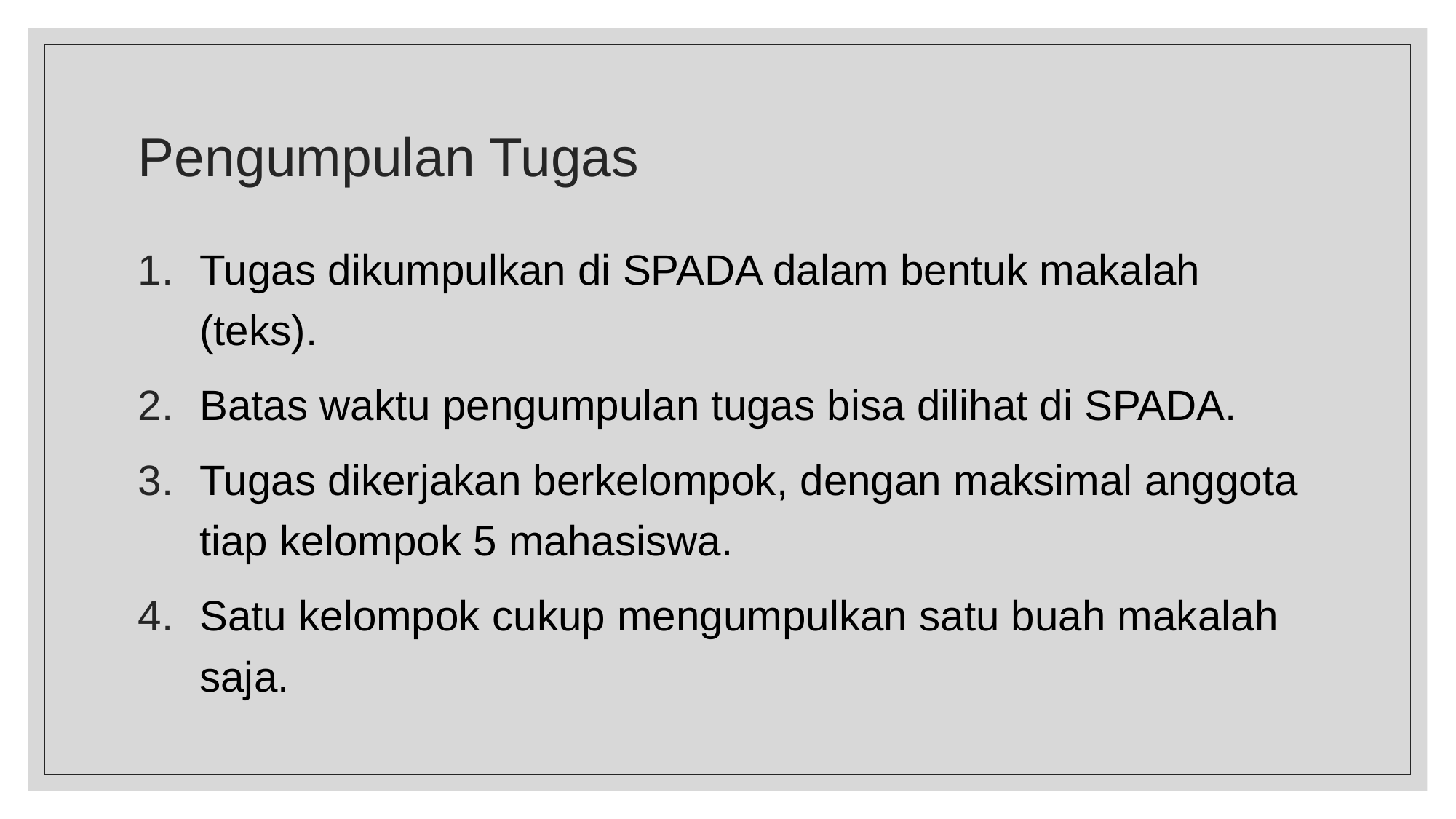

# Pengumpulan Tugas
Tugas dikumpulkan di SPADA dalam bentuk makalah (teks).
Batas waktu pengumpulan tugas bisa dilihat di SPADA.
Tugas dikerjakan berkelompok, dengan maksimal anggota tiap kelompok 5 mahasiswa.
Satu kelompok cukup mengumpulkan satu buah makalah saja.